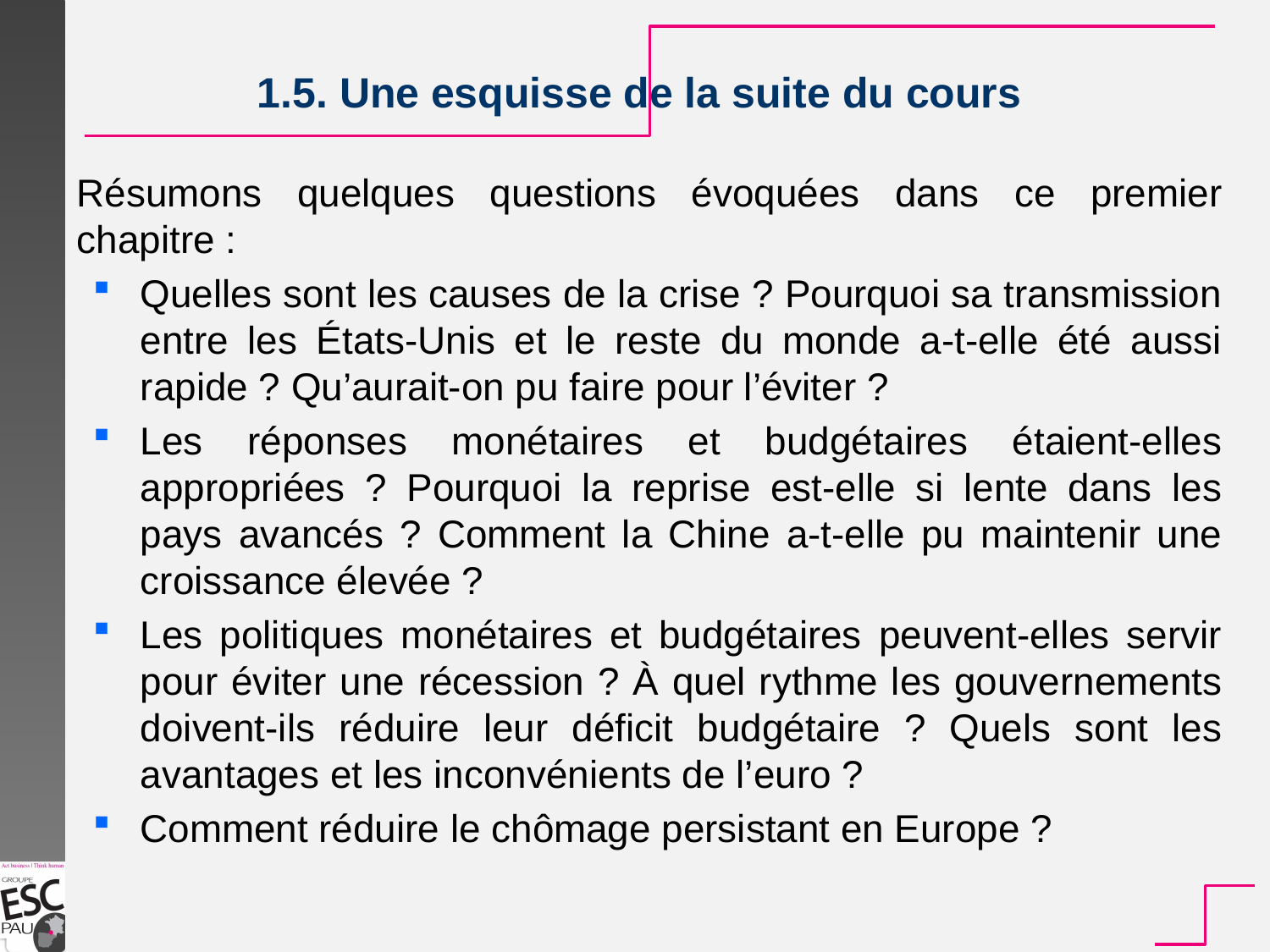

1.5. Une esquisse de la suite du cours
Résumons quelques questions évoquées dans ce premier chapitre :
Quelles sont les causes de la crise ? Pourquoi sa transmission entre les États-Unis et le reste du monde a-t-elle été aussi rapide ? Qu’aurait-on pu faire pour l’éviter ?
Les réponses monétaires et budgétaires étaient-elles appropriées ? Pourquoi la reprise est-elle si lente dans les pays avancés ? Comment la Chine a-t-elle pu maintenir une croissance élevée ?
Les politiques monétaires et budgétaires peuvent-elles servir pour éviter une récession ? À quel rythme les gouvernements doivent-ils réduire leur déficit budgétaire ? Quels sont les avantages et les inconvénients de l’euro ?
Comment réduire le chômage persistant en Europe ?